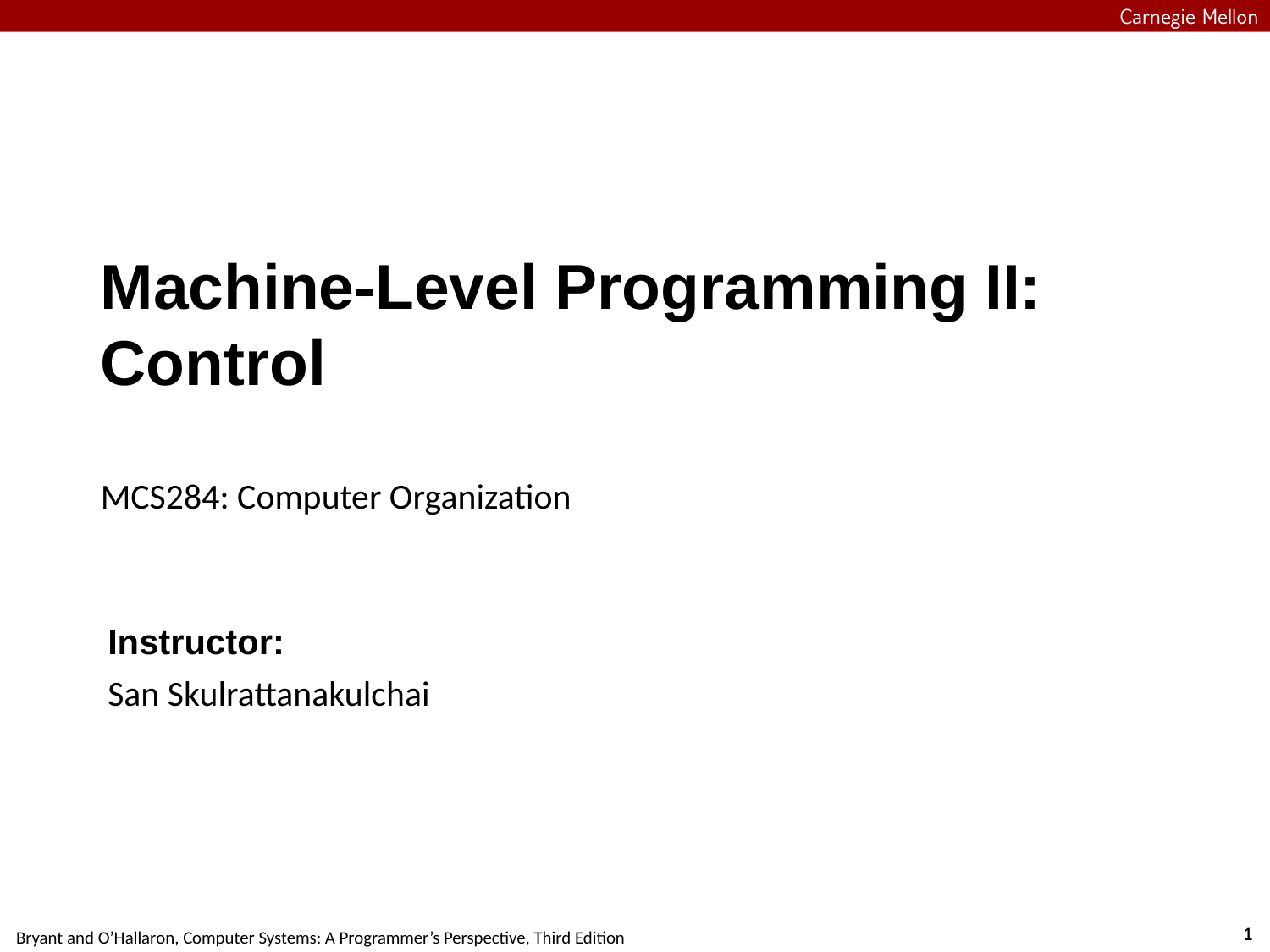

Carnegie Mellon
Carnegie Mellon
# Machine-Level Programming II: Control MCS284: Computer Organization
Instructor:
San Skulrattanakulchai